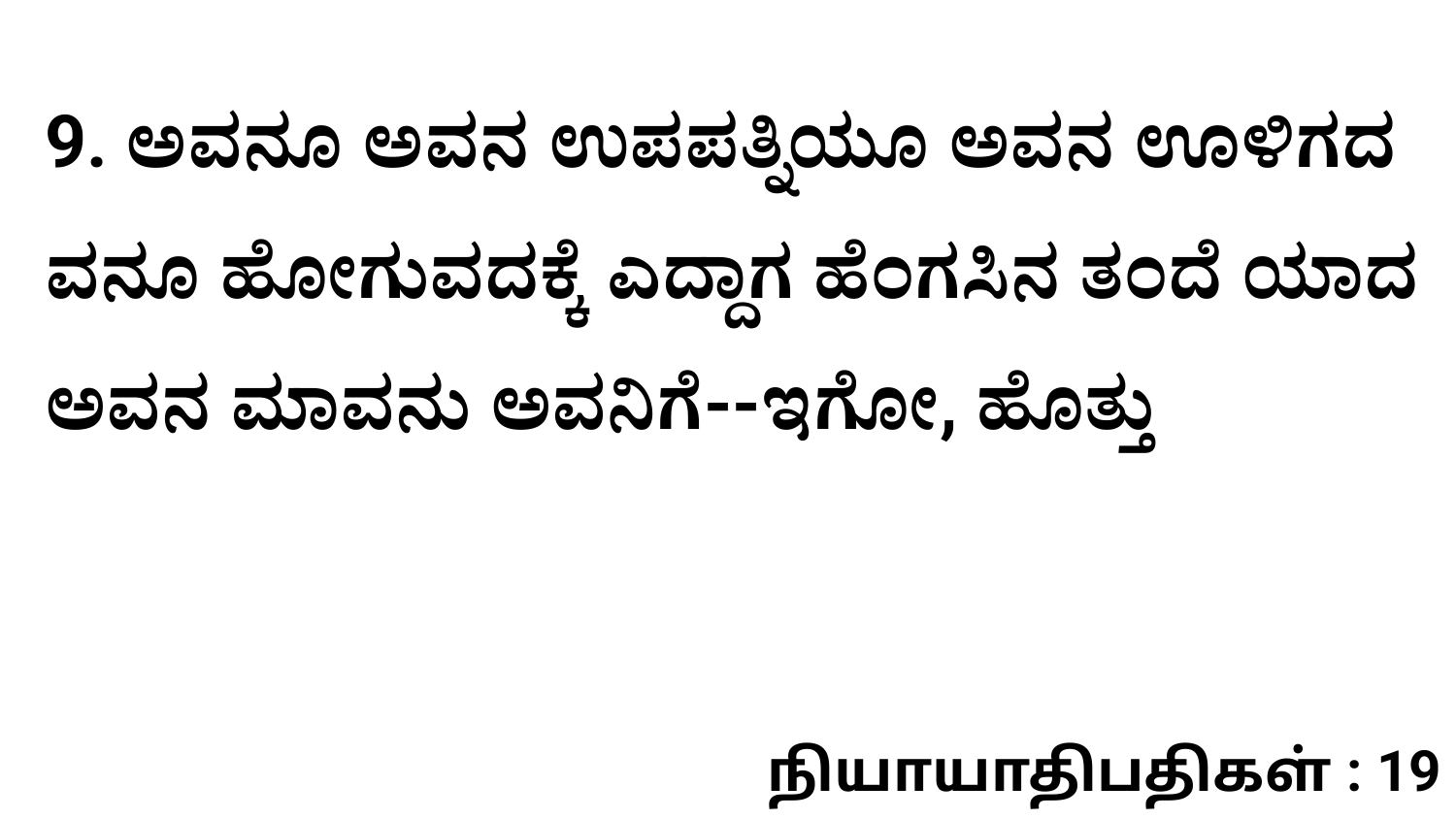

9. ಅವನೂ ಅವನ ಉಪಪತ್ನಿಯೂ ಅವನ ಊಳಿಗದ ವನೂ ಹೋಗುವದಕ್ಕೆ ಎದ್ದಾಗ ಹೆಂಗಸಿನ ತಂದೆ ಯಾದ ಅವನ ಮಾವನು ಅವನಿಗೆ--ಇಗೋ, ಹೊತ್ತು
நியாயாதிபதிகள் : 19